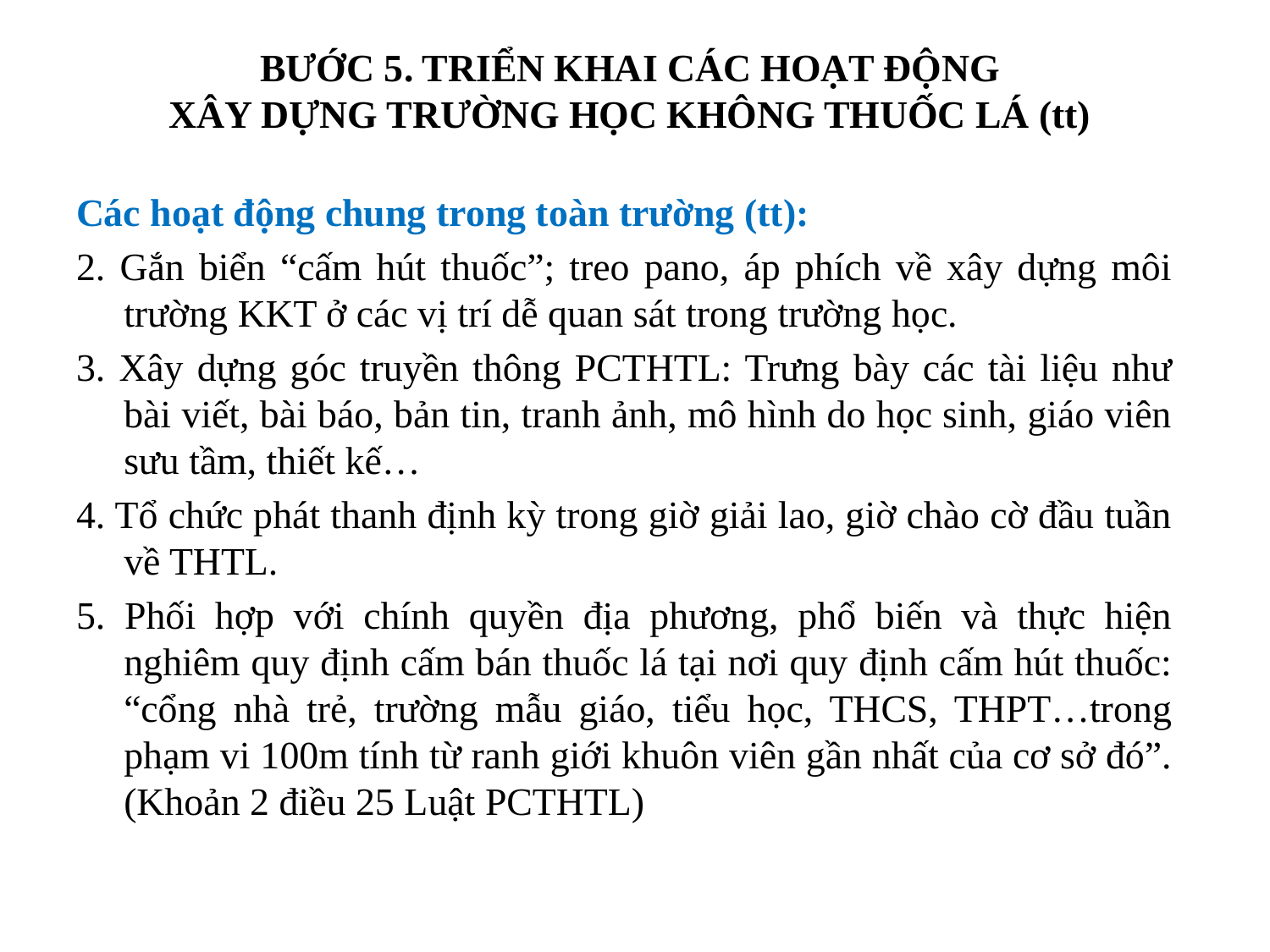

BƯỚC 5. TRIỂN KHAI CÁC HOẠT ĐỘNG
XÂY DỰNG TRƯỜNG HỌC KHÔNG THUỐC LÁ (tt)
Các hoạt động chung trong toàn trường (tt):
2. Gắn biển “cấm hút thuốc”; treo pano, áp phích về xây dựng môi trường KKT ở các vị trí dễ quan sát trong trường học.
3. Xây dựng góc truyền thông PCTHTL: Trưng bày các tài liệu như bài viết, bài báo, bản tin, tranh ảnh, mô hình do học sinh, giáo viên sưu tầm, thiết kế…
4. Tổ chức phát thanh định kỳ trong giờ giải lao, giờ chào cờ đầu tuần về THTL.
5. Phối hợp với chính quyền địa phương, phổ biến và thực hiện nghiêm quy định cấm bán thuốc lá tại nơi quy định cấm hút thuốc: “cổng nhà trẻ, trường mẫu giáo, tiểu học, THCS, THPT…trong phạm vi 100m tính từ ranh giới khuôn viên gần nhất của cơ sở đó”. (Khoản 2 điều 25 Luật PCTHTL)